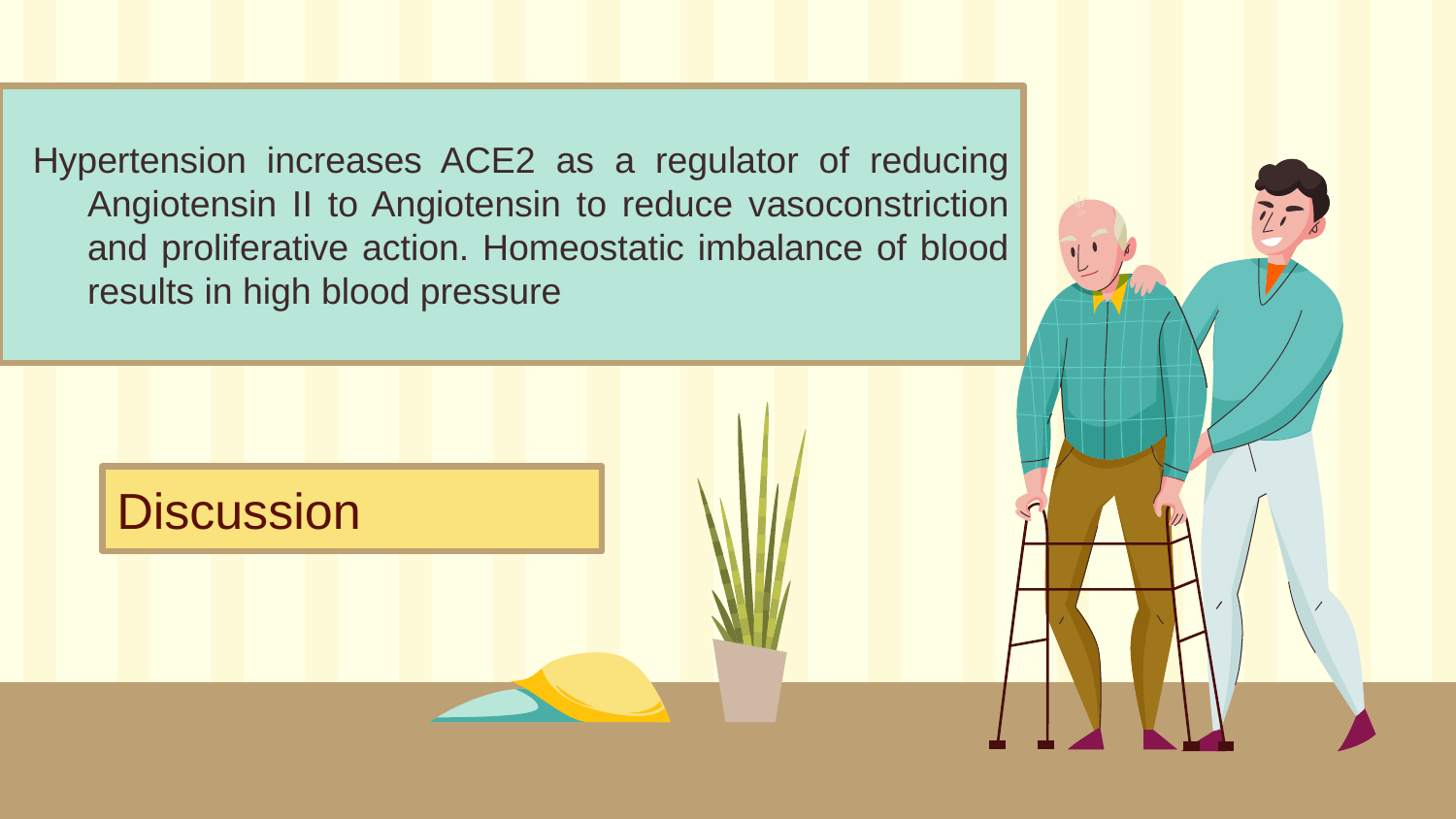

Hypertension increases ACE2 as a regulator of reducing Angiotensin II to Angiotensin to reduce vasoconstriction and proliferative action. Homeostatic imbalance of blood results in high blood pressure

# Discussion